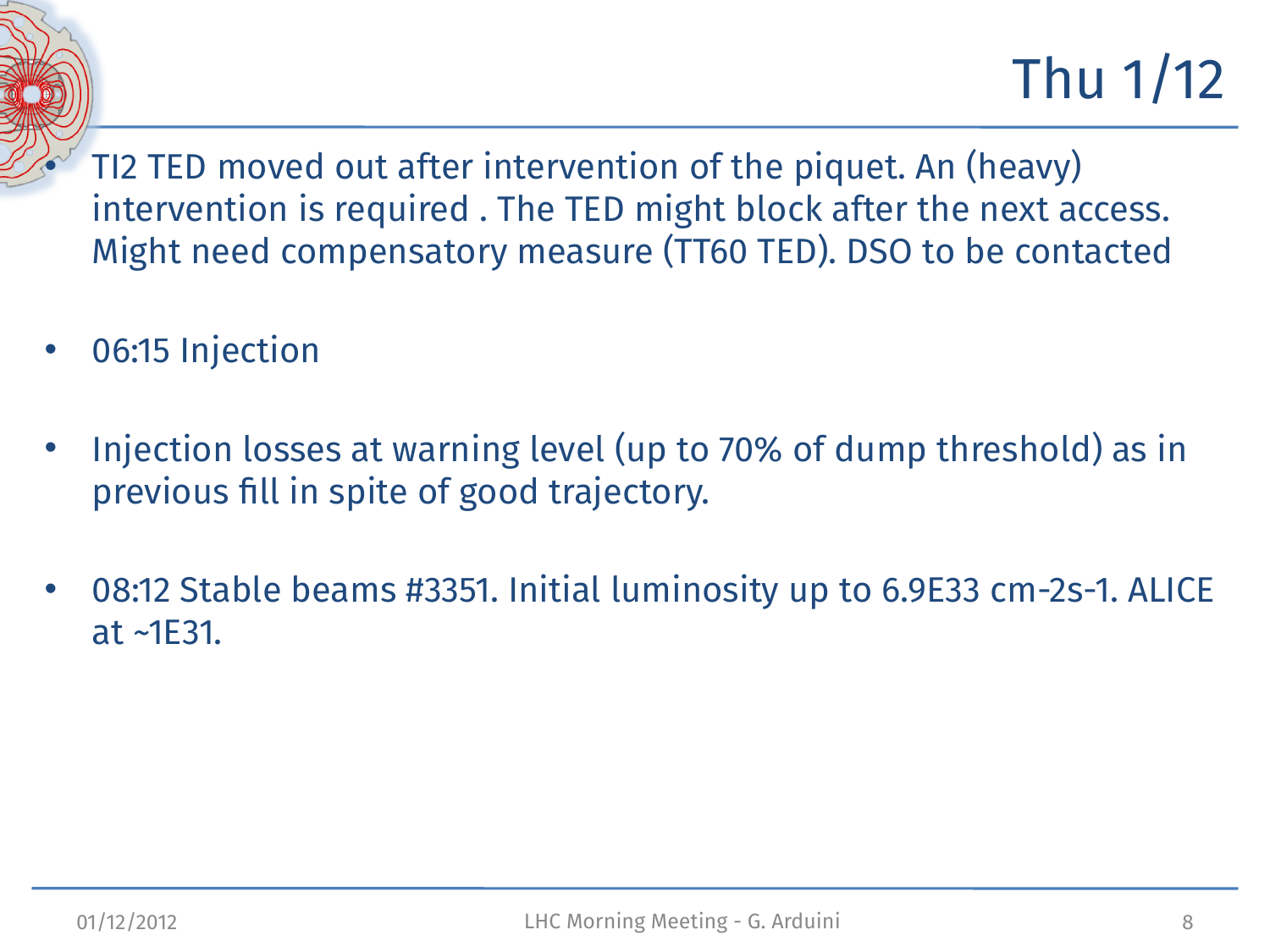

# Thu 1/12
TI2 TED moved out after intervention of the piquet. An (heavy) intervention is required . The TED might block after the next access. Might need compensatory measure (TT60 TED). DSO to be contacted

06:15 Injection

Injection losses at warning level (up to 70% of dump threshold) as in previous fill in spite of good trajectory.

08:12 Stable beams #3351. Initial luminosity up to 6.9E33 cm-2s-1. ALICE at ~1E31.

01/12/2012
8
LHC Morning Meeting - G. Arduini